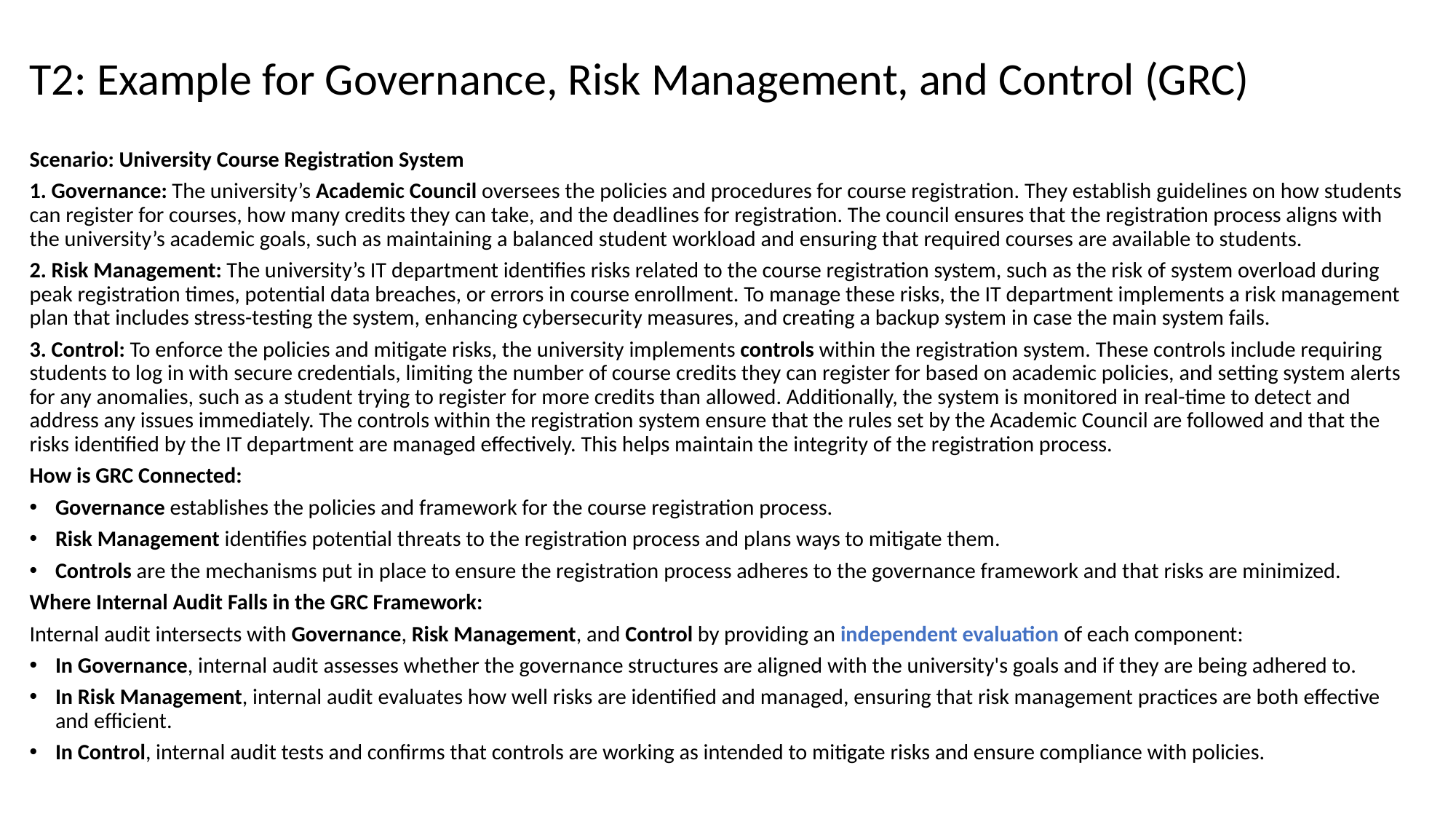

# T2: Example for Governance, Risk Management, and Control (GRC)
Scenario: University Course Registration System
1. Governance: The university’s Academic Council oversees the policies and procedures for course registration. They establish guidelines on how students can register for courses, how many credits they can take, and the deadlines for registration. The council ensures that the registration process aligns with the university’s academic goals, such as maintaining a balanced student workload and ensuring that required courses are available to students.
2. Risk Management: The university’s IT department identifies risks related to the course registration system, such as the risk of system overload during peak registration times, potential data breaches, or errors in course enrollment. To manage these risks, the IT department implements a risk management plan that includes stress-testing the system, enhancing cybersecurity measures, and creating a backup system in case the main system fails.
3. Control: To enforce the policies and mitigate risks, the university implements controls within the registration system. These controls include requiring students to log in with secure credentials, limiting the number of course credits they can register for based on academic policies, and setting system alerts for any anomalies, such as a student trying to register for more credits than allowed. Additionally, the system is monitored in real-time to detect and address any issues immediately. The controls within the registration system ensure that the rules set by the Academic Council are followed and that the risks identified by the IT department are managed effectively. This helps maintain the integrity of the registration process.
How is GRC Connected:
Governance establishes the policies and framework for the course registration process.
Risk Management identifies potential threats to the registration process and plans ways to mitigate them.
Controls are the mechanisms put in place to ensure the registration process adheres to the governance framework and that risks are minimized.
Where Internal Audit Falls in the GRC Framework:
Internal audit intersects with Governance, Risk Management, and Control by providing an independent evaluation of each component:
In Governance, internal audit assesses whether the governance structures are aligned with the university's goals and if they are being adhered to.
In Risk Management, internal audit evaluates how well risks are identified and managed, ensuring that risk management practices are both effective and efficient.
In Control, internal audit tests and confirms that controls are working as intended to mitigate risks and ensure compliance with policies.